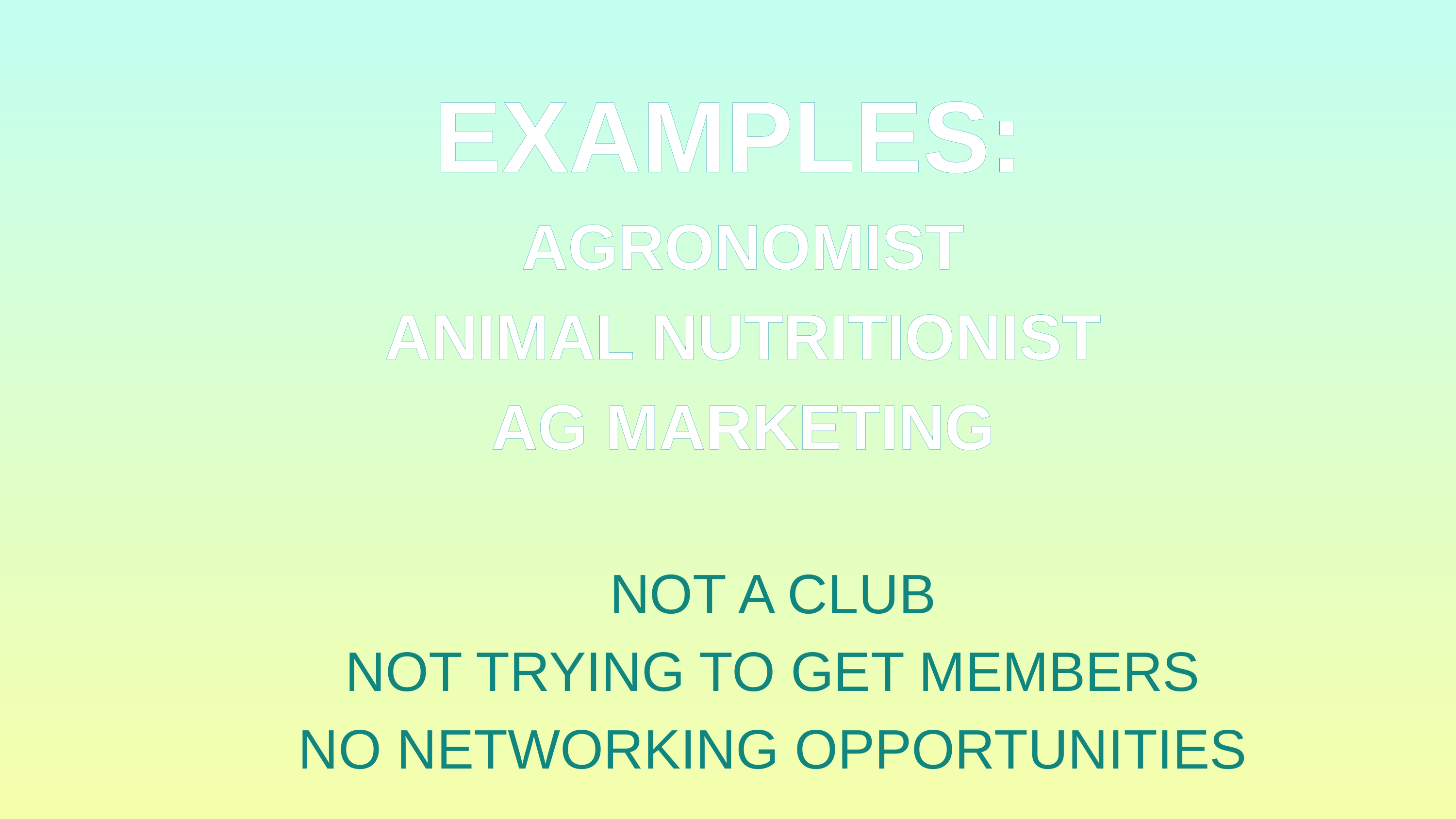

EXAMPLES:
AGRONOMIST
ANIMAL NUTRITIONIST
AG MARKETING

NOT A CLUB
NOT TRYING TO GET MEMBERS
NO NETWORKING OPPORTUNITIES